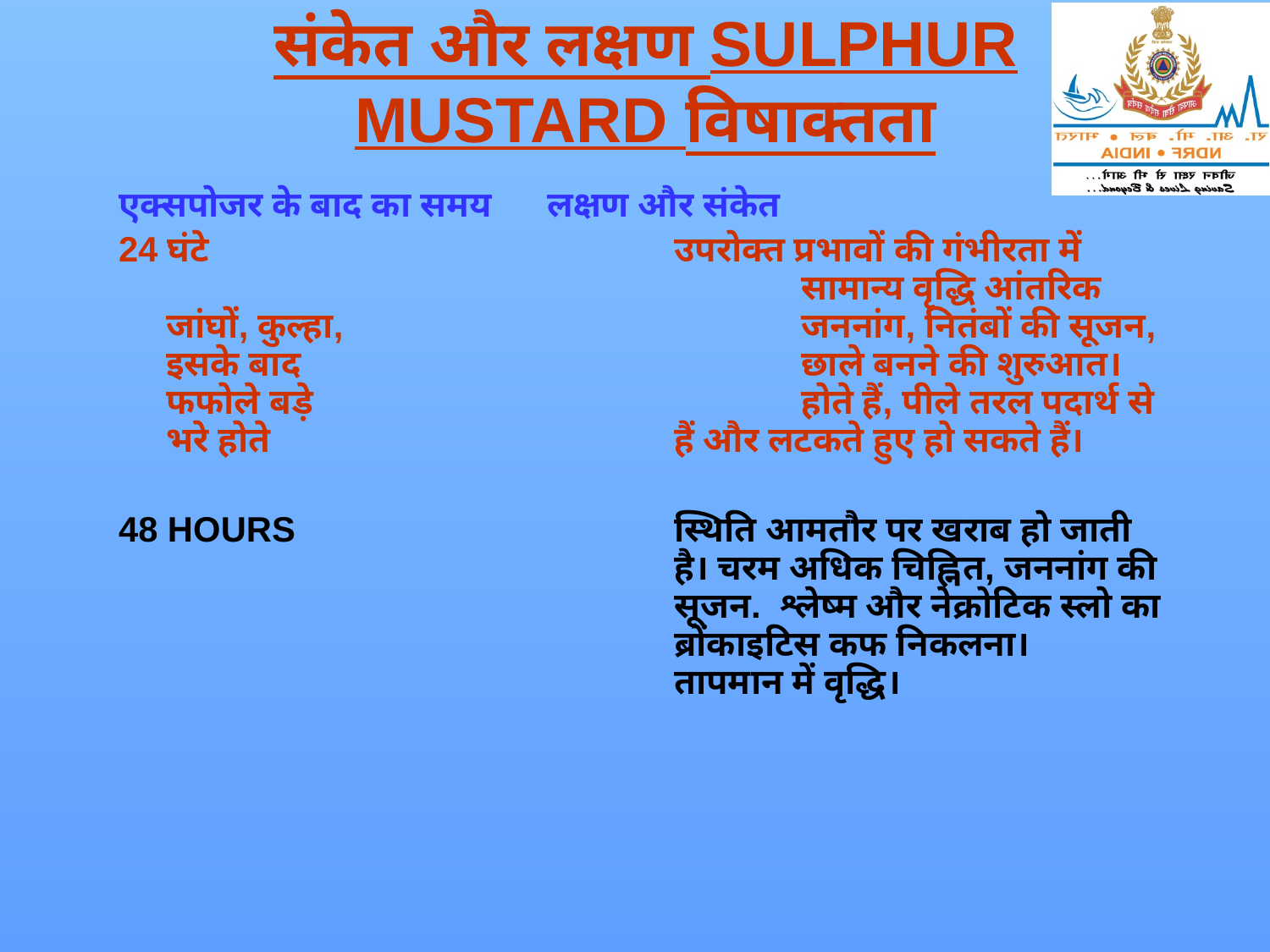

# संकेत और लक्षण SULPHUR MUSTARD विषाक्तता
एक्सपोजर के बाद का समय	लक्षण और संकेत
24 घंटे				उपरोक्त प्रभावों की गंभीरता में 					सामान्य वृद्धि आंतरिक जांघों, कुल्हा, 				जननांग, नितंबों की सूजन, इसके बाद 				छाले बनने की शुरुआत। फफोले बड़े 				होते हैं, पीले तरल पदार्थ से भरे होते 				हैं और लटकते हुए हो सकते हैं।

48 HOURS			स्थिति आमतौर पर खराब हो जाती 				है। चरम अधिक चिह्नित, जननांग की 				सूजन.  श्लेष्म और नेक्रोटिक स्लो का 				ब्रोंकाइटिस कफ निकलना।  					तापमान में वृद्धि।